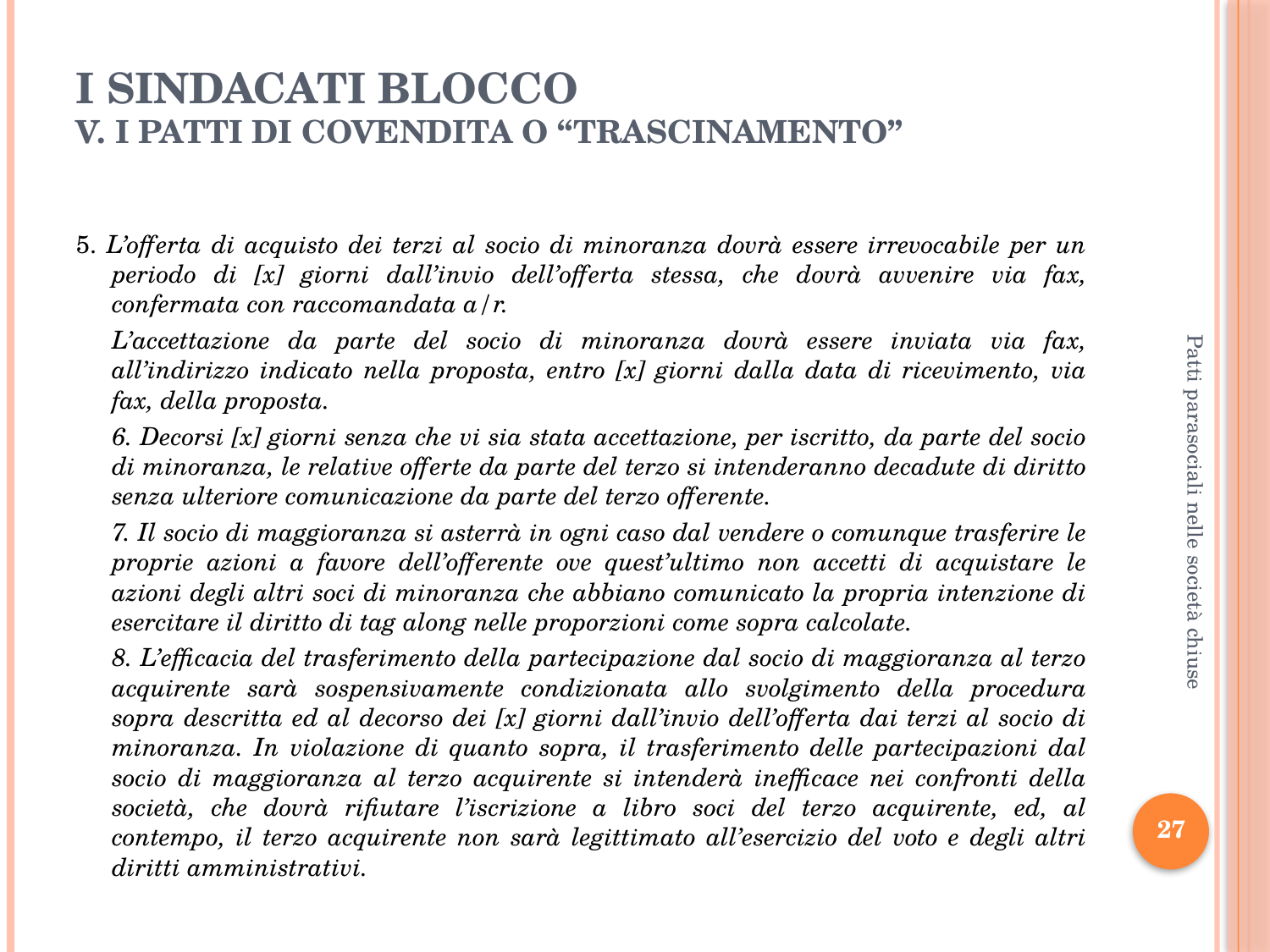

# I sindacati blocco V. I patti di covendita o “trascinamento”
5. L’offerta di acquisto dei terzi al socio di minoranza dovrà essere irrevocabile per un periodo di [x] giorni dall’invio dell’offerta stessa, che dovrà avvenire via fax, confermata con raccomandata a/r.
	L’accettazione da parte del socio di minoranza dovrà essere inviata via fax, all’indirizzo indicato nella proposta, entro [x] giorni dalla data di ricevimento, via fax, della proposta.
	6. Decorsi [x] giorni senza che vi sia stata accettazione, per iscritto, da parte del socio di minoranza, le relative offerte da parte del terzo si intenderanno decadute di diritto senza ulteriore comunicazione da parte del terzo offerente.
	7. Il socio di maggioranza si asterrà in ogni caso dal vendere o comunque trasferire le proprie azioni a favore dell’offerente ove quest’ultimo non accetti di acquistare le azioni degli altri soci di minoranza che abbiano comunicato la propria intenzione di esercitare il diritto di tag along nelle proporzioni come sopra calcolate.
	8. L’efficacia del trasferimento della partecipazione dal socio di maggioranza al terzo acquirente sarà sospensivamente condizionata allo svolgimento della procedura sopra descritta ed al decorso dei [x] giorni dall’invio dell’offerta dai terzi al socio di minoranza. In violazione di quanto sopra, il trasferimento delle partecipazioni dal socio di maggioranza al terzo acquirente si intenderà inefficace nei confronti della società, che dovrà rifiutare l’iscrizione a libro soci del terzo acquirente, ed, al contempo, il terzo acquirente non sarà legittimato all’esercizio del voto e degli altri diritti amministrativi.

Patti parasociali nelle società chiuse
27